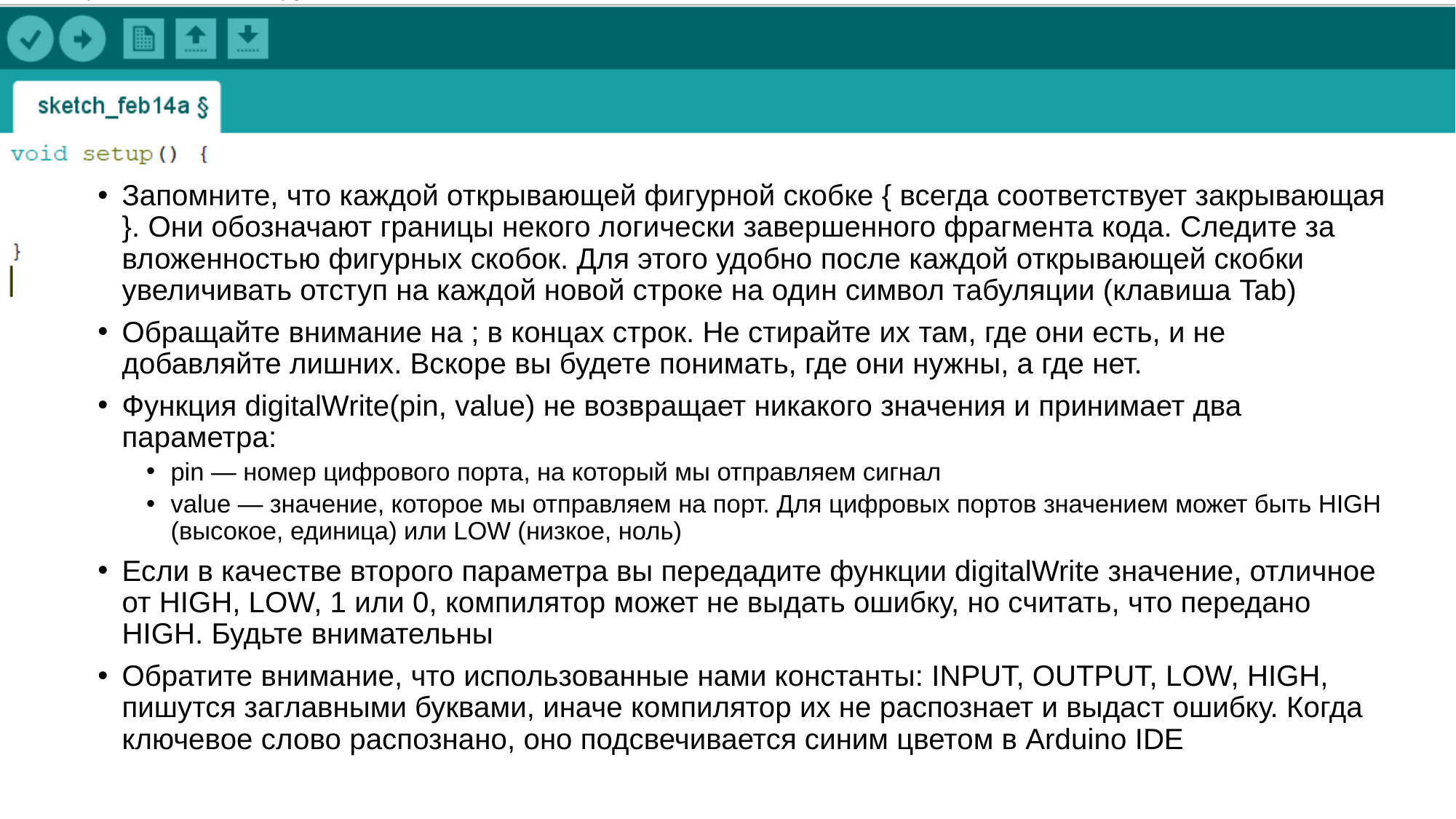

Запомните, что каждой открывающей фигурной скобке { всегда соответствует закрывающая }. Они обозначают границы некого логически завершенного фрагмента кода. Следите за вложенностью фигурных скобок. Для этого удобно после каждой открывающей скобки увеличивать отступ на каждой новой строке на один символ табуляции (клавиша Tab)
Обращайте внимание на ; в концах строк. Не стирайте их там, где они есть, и не добавляйте лишних. Вскоре вы будете понимать, где они нужны, а где нет.
Функция digitalWrite(pin, value) не возвращает никакого значения и принимает два параметра:
pin — номер цифрового порта, на который мы отправляем сигнал
value — значение, которое мы отправляем на порт. Для цифровых портов значением может быть HIGH (высокое, единица) или LOW (низкое, ноль)
Если в качестве второго параметра вы передадите функции digitalWrite значение, отличное от HIGH, LOW, 1 или 0, компилятор может не выдать ошибку, но считать, что передано HIGH. Будьте внимательны
Обратите внимание, что использованные нами константы: INPUT, OUTPUT, LOW, HIGH, пишутся заглавными буквами, иначе компилятор их не распознает и выдаст ошибку. Когда ключевое слово распознано, оно подсвечивается синим цветом в Arduino IDE